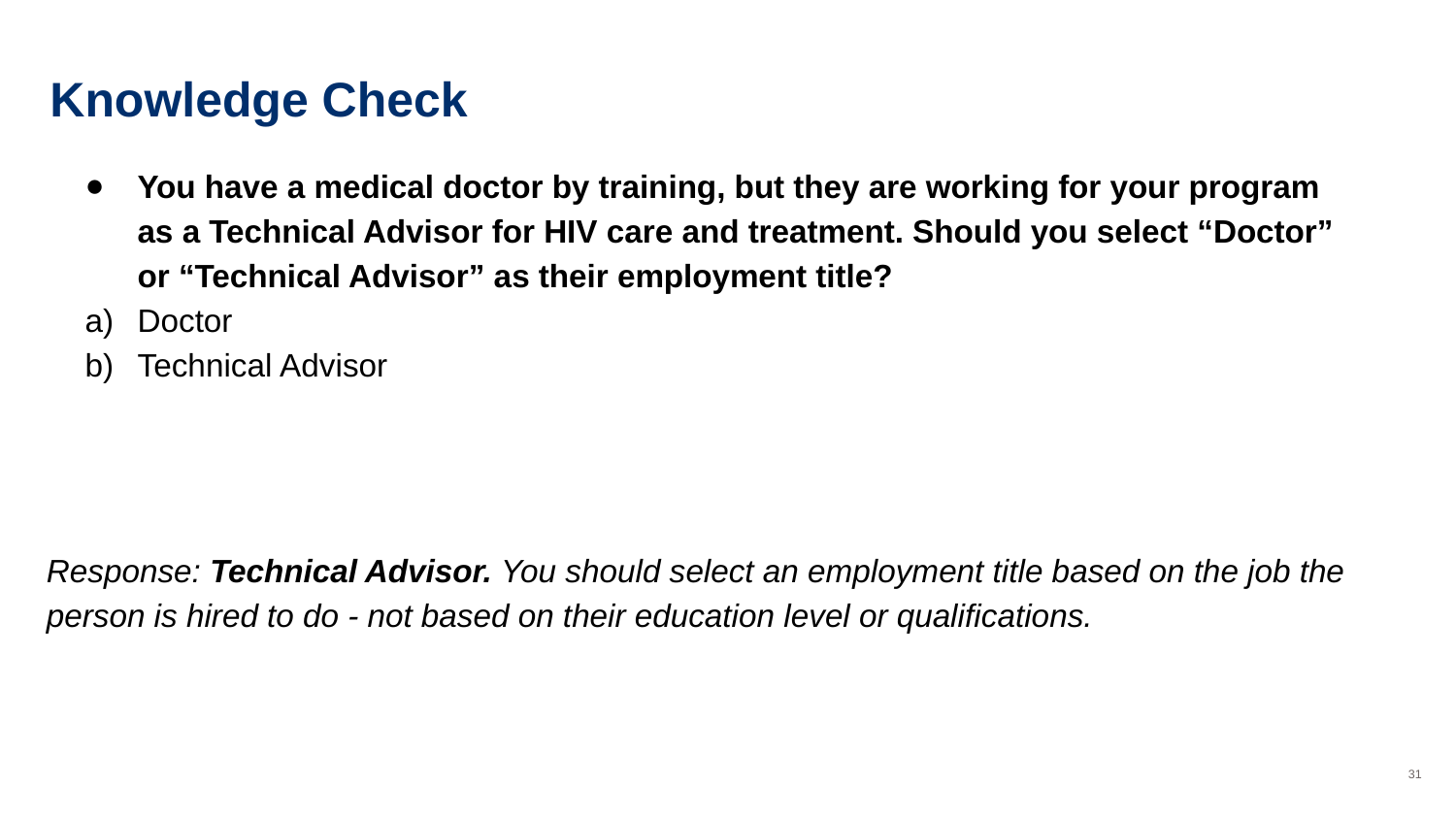

# Knowledge Check
You have a medical doctor by training, but they are working for your program as a Technical Advisor for HIV care and treatment. Should you select “Doctor” or “Technical Advisor” as their employment title?
Doctor
Technical Advisor

Response: Technical Advisor. You should select an employment title based on the job the person is hired to do - not based on their education level or qualifications.
31